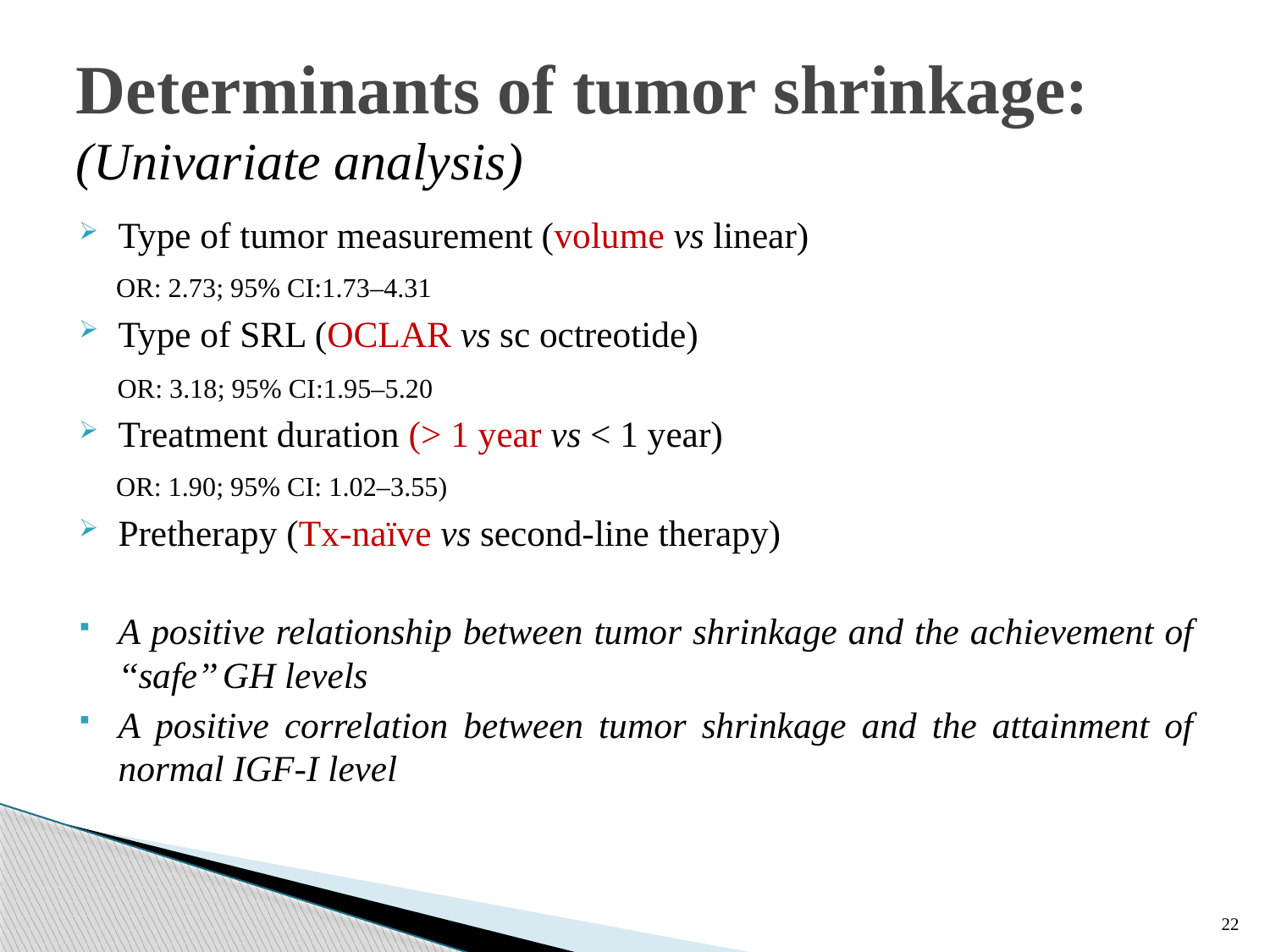

# Determinants of tumor shrinkage: (Univariate analysis)
Type of tumor measurement (volume vs linear)
   OR: 2.73; 95% CI:1.73–4.31
Type of SRL (OCLAR vs sc octreotide)
   OR: 3.18; 95% CI:1.95–5.20
Treatment duration (> 1 year vs < 1 year)
   OR: 1.90; 95% CI: 1.02–3.55)
Pretherapy (Tx-naïve vs second-line therapy)

A positive relationship between tumor shrinkage and the achievement of ‘‘safe’’ GH levels
A positive correlation between tumor shrinkage and the attainment of normal IGF-I level

22